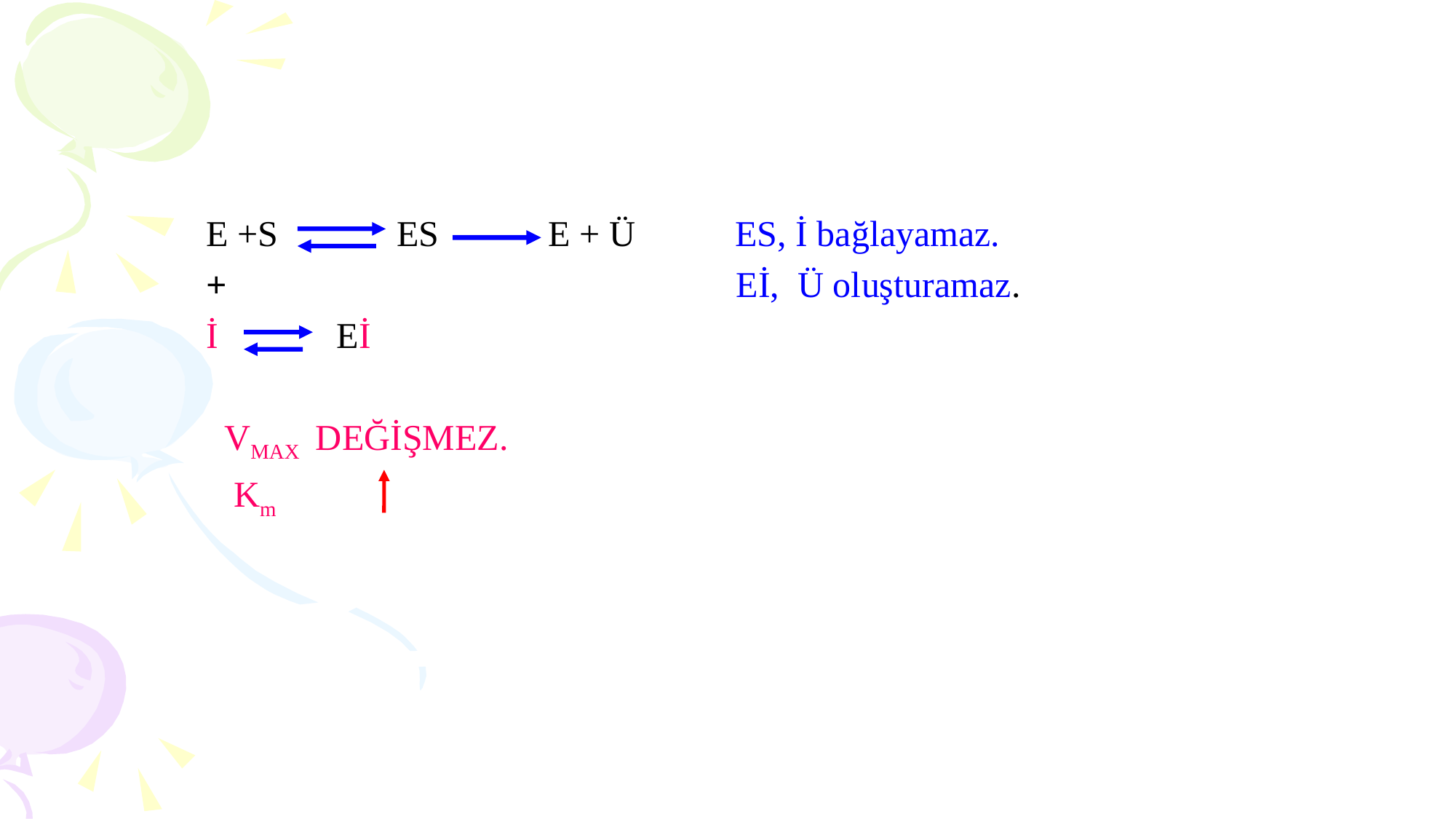

E +S             ES            E + Ü           ES, İ bağlayamaz.
+                                                        Eİ,  Ü oluşturamaz.
İ             Eİ

  VMAX   DEĞİŞMEZ.
   Km